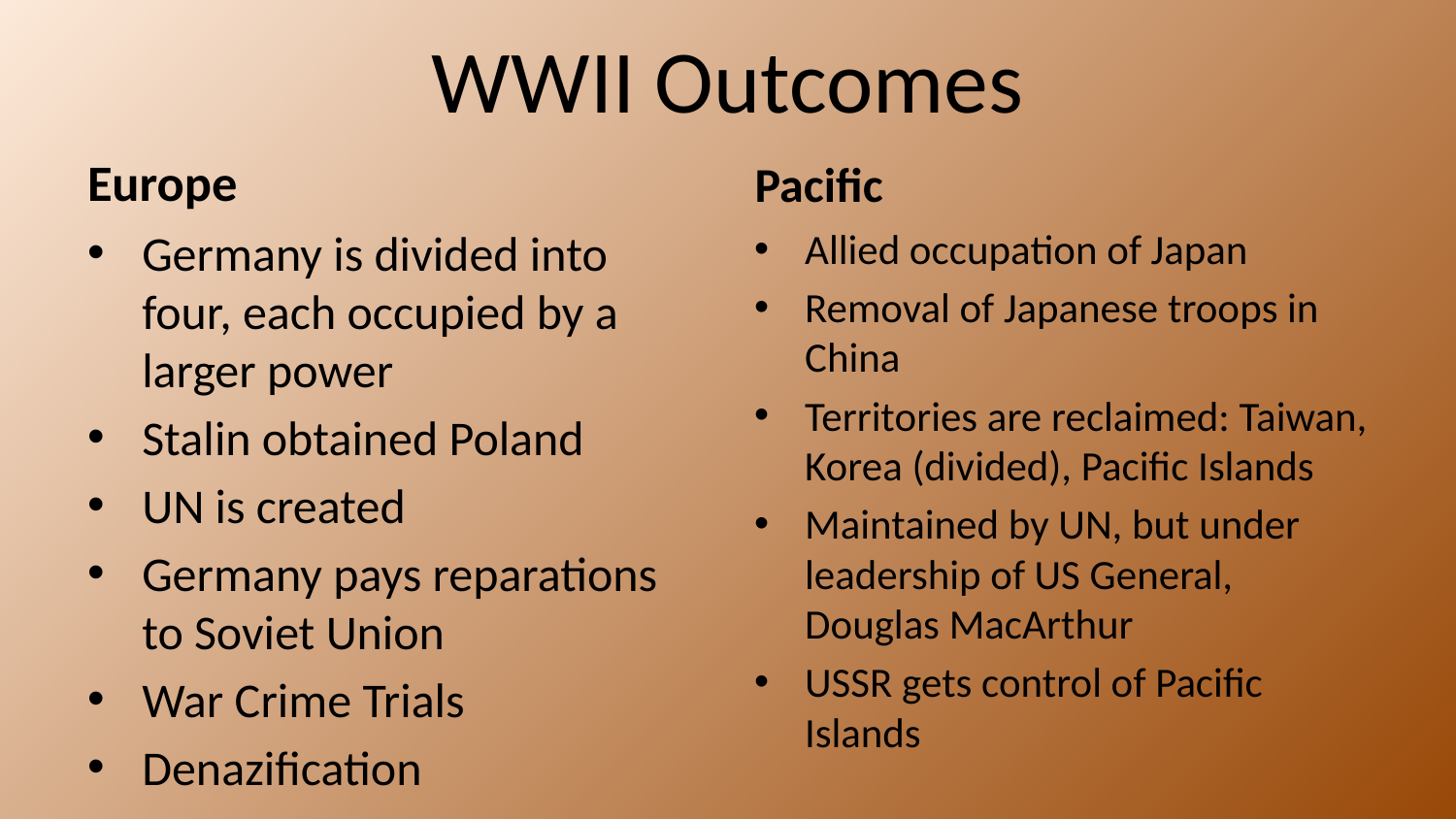

# WWII Outcomes
Europe
Pacific
Germany is divided into four, each occupied by a larger power
Stalin obtained Poland
UN is created
Germany pays reparations to Soviet Union
War Crime Trials
Denazification
Allied occupation of Japan
Removal of Japanese troops in China
Territories are reclaimed: Taiwan, Korea (divided), Pacific Islands
Maintained by UN, but under leadership of US General, Douglas MacArthur
USSR gets control of Pacific Islands